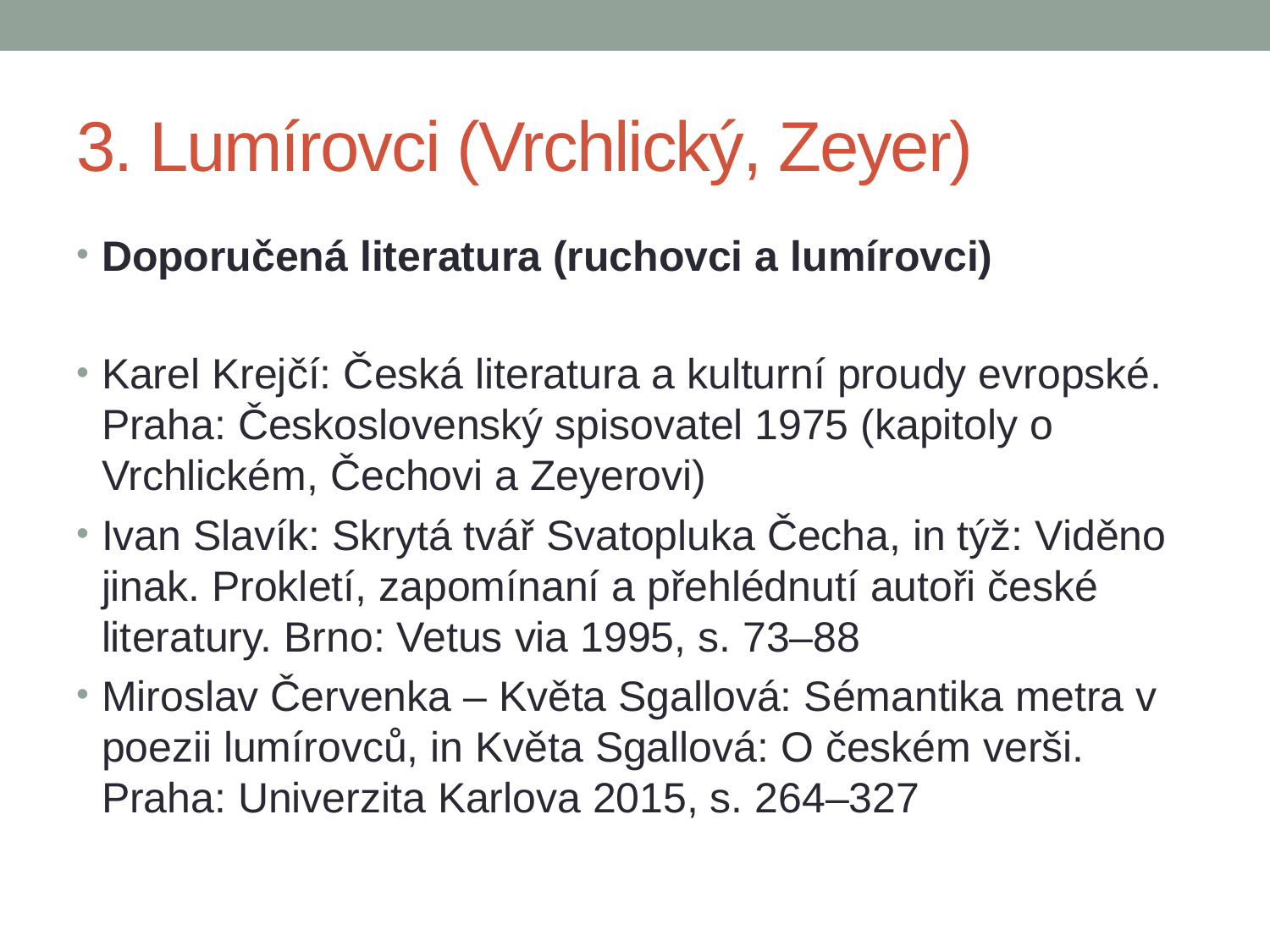

# 3. Lumírovci (Vrchlický, Zeyer)
Doporučená literatura (ruchovci a lumírovci)

Karel Krejčí: Česká literatura a kulturní proudy evropské. Praha: Československý spisovatel 1975 (kapitoly o Vrchlickém, Čechovi a Zeyerovi)
Ivan Slavík: Skrytá tvář Svatopluka Čecha, in týž: Viděno jinak. Prokletí, zapomínaní a přehlédnutí autoři české literatury. Brno: Vetus via 1995, s. 73–88
Miroslav Červenka – Květa Sgallová: Sémantika metra v poezii lumírovců, in Květa Sgallová: O českém verši. Praha: Univerzita Karlova 2015, s. 264–327